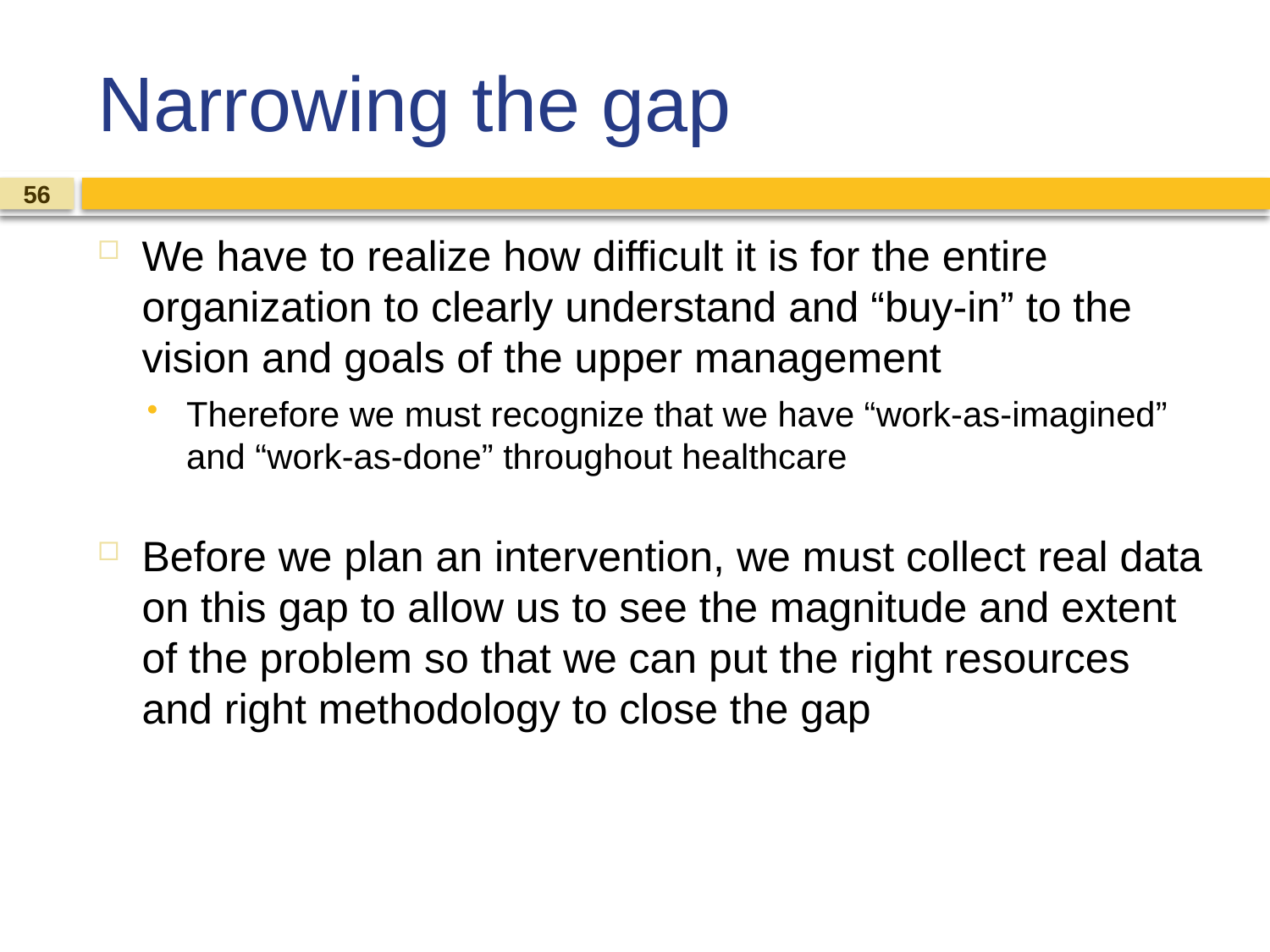

# Narrowing the gap
56
We have to realize how difficult it is for the entire organization to clearly understand and “buy-in” to the vision and goals of the upper management
Therefore we must recognize that we have “work-as-imagined” and “work-as-done” throughout healthcare
Before we plan an intervention, we must collect real data on this gap to allow us to see the magnitude and extent of the problem so that we can put the right resources and right methodology to close the gap